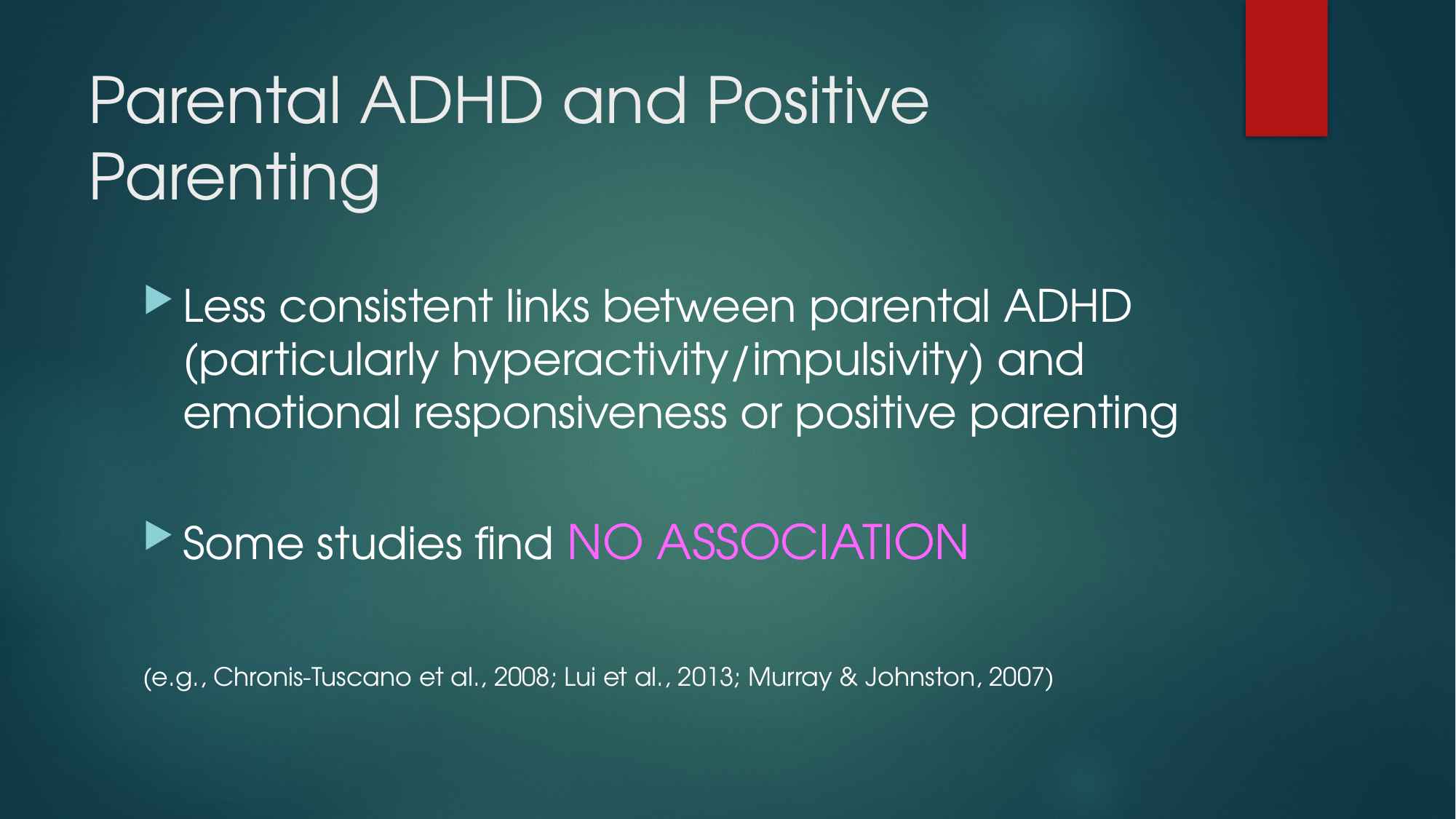

# Parental ADHD and Positive Parenting

Less consistent links between parental ADHD (particularly hyperactivity/impulsivity) and emotional responsiveness or positive parenting

Some studies find NO ASSOCIATION

(e.g., Chronis-Tuscano et al., 2008; Lui et al., 2013; Murray & Johnston, 2007)